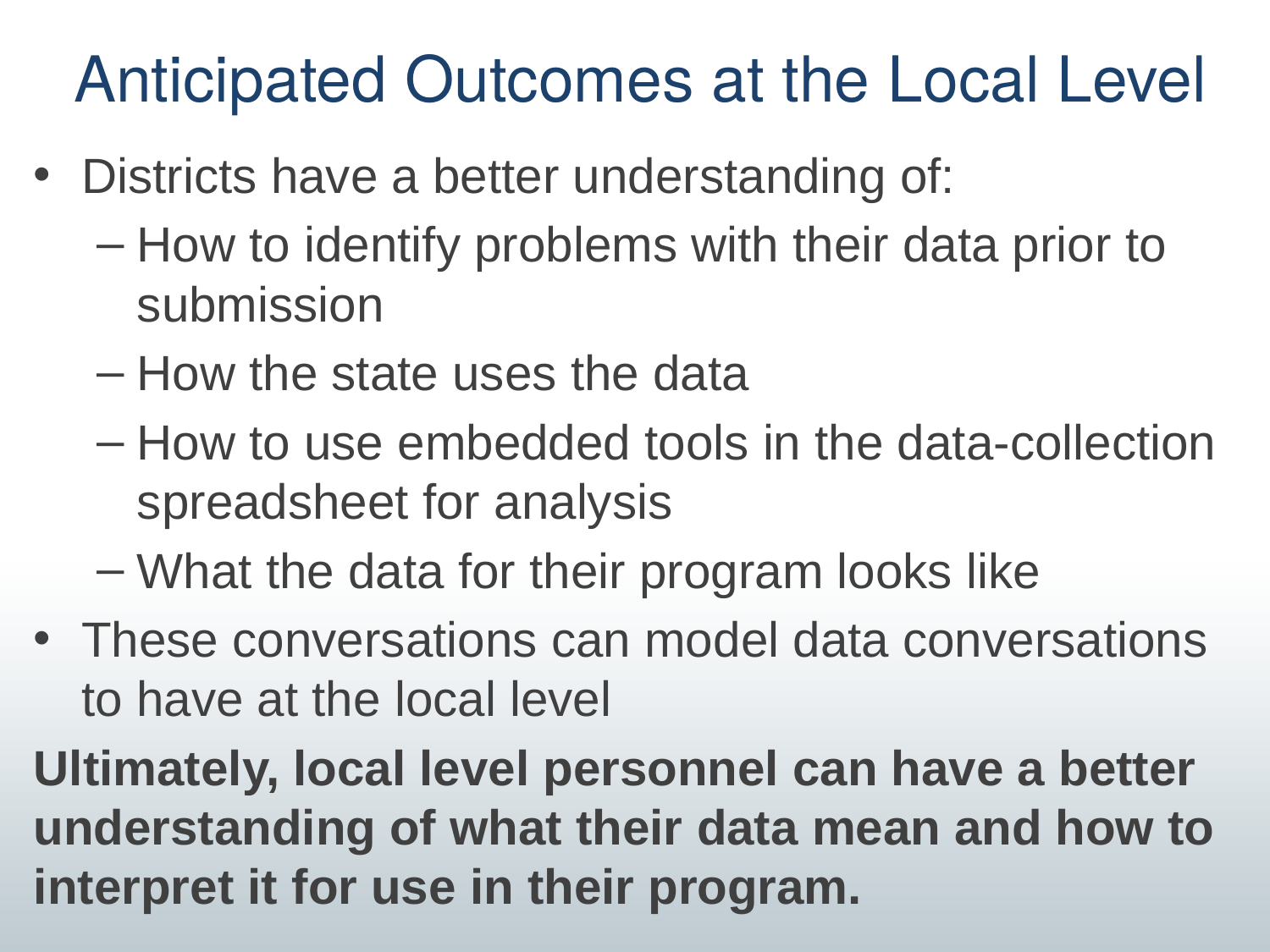

# Anticipated Outcomes at the Local Level
Districts have a better understanding of:
How to identify problems with their data prior to submission
How the state uses the data
How to use embedded tools in the data-collection spreadsheet for analysis
What the data for their program looks like
These conversations can model data conversations to have at the local level
Ultimately, local level personnel can have a better understanding of what their data mean and how to interpret it for use in their program.